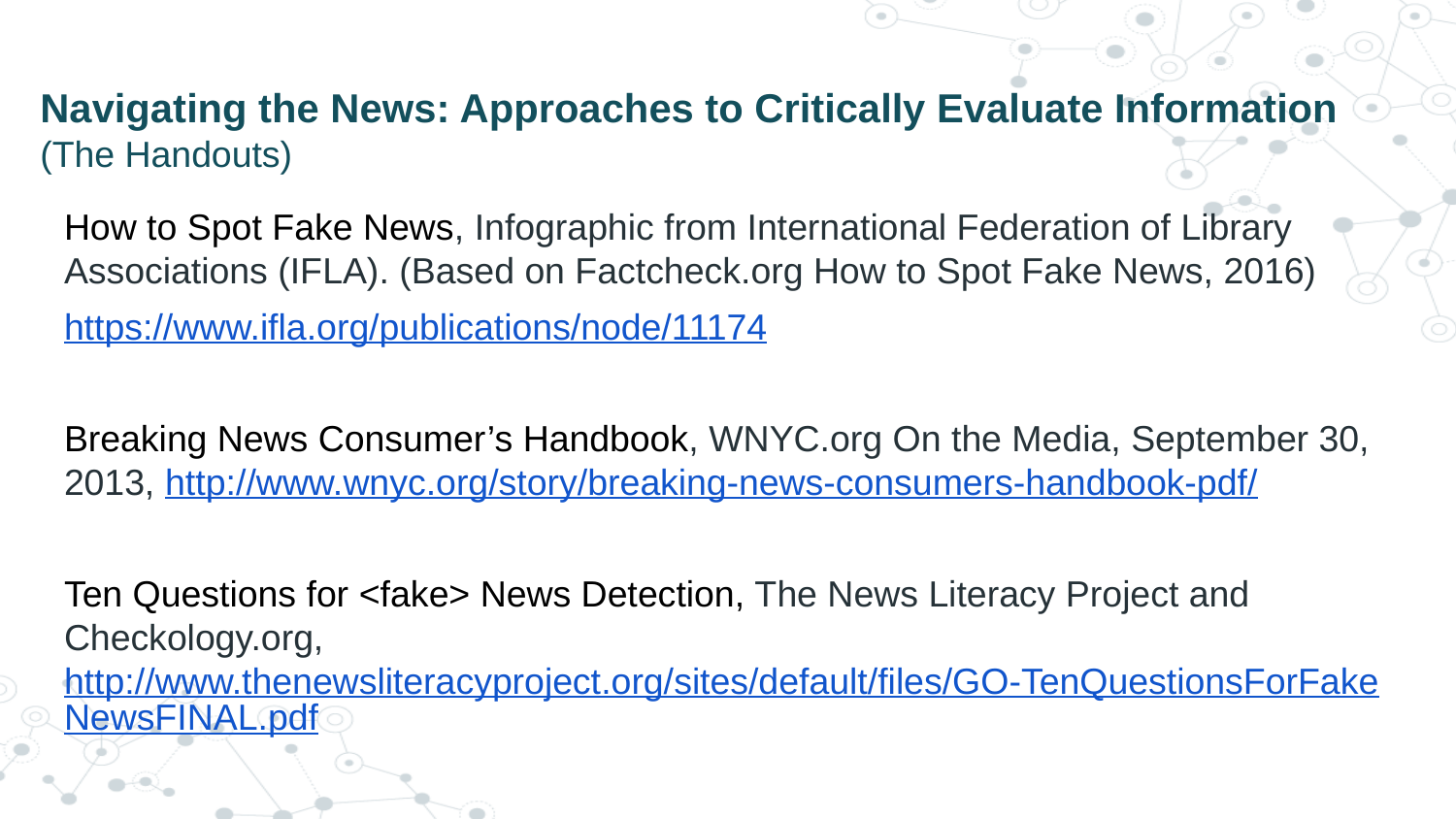

# Navigating the News: Approaches to Critically Evaluate Information
(The Handouts)
How to Spot Fake News, Infographic from International Federation of Library Associations (IFLA). (Based on Factcheck.org How to Spot Fake News, 2016)
https://www.ifla.org/publications/node/11174

Breaking News Consumer’s Handbook, WNYC.org On the Media, September 30, 2013, http://www.wnyc.org/story/breaking-news-consumers-handbook-pdf/

Ten Questions for <fake> News Detection, The News Literacy Project and Checkology.org, http://www.thenewsliteracyproject.org/sites/default/files/GO-TenQuestionsForFakeNewsFINAL.pdf